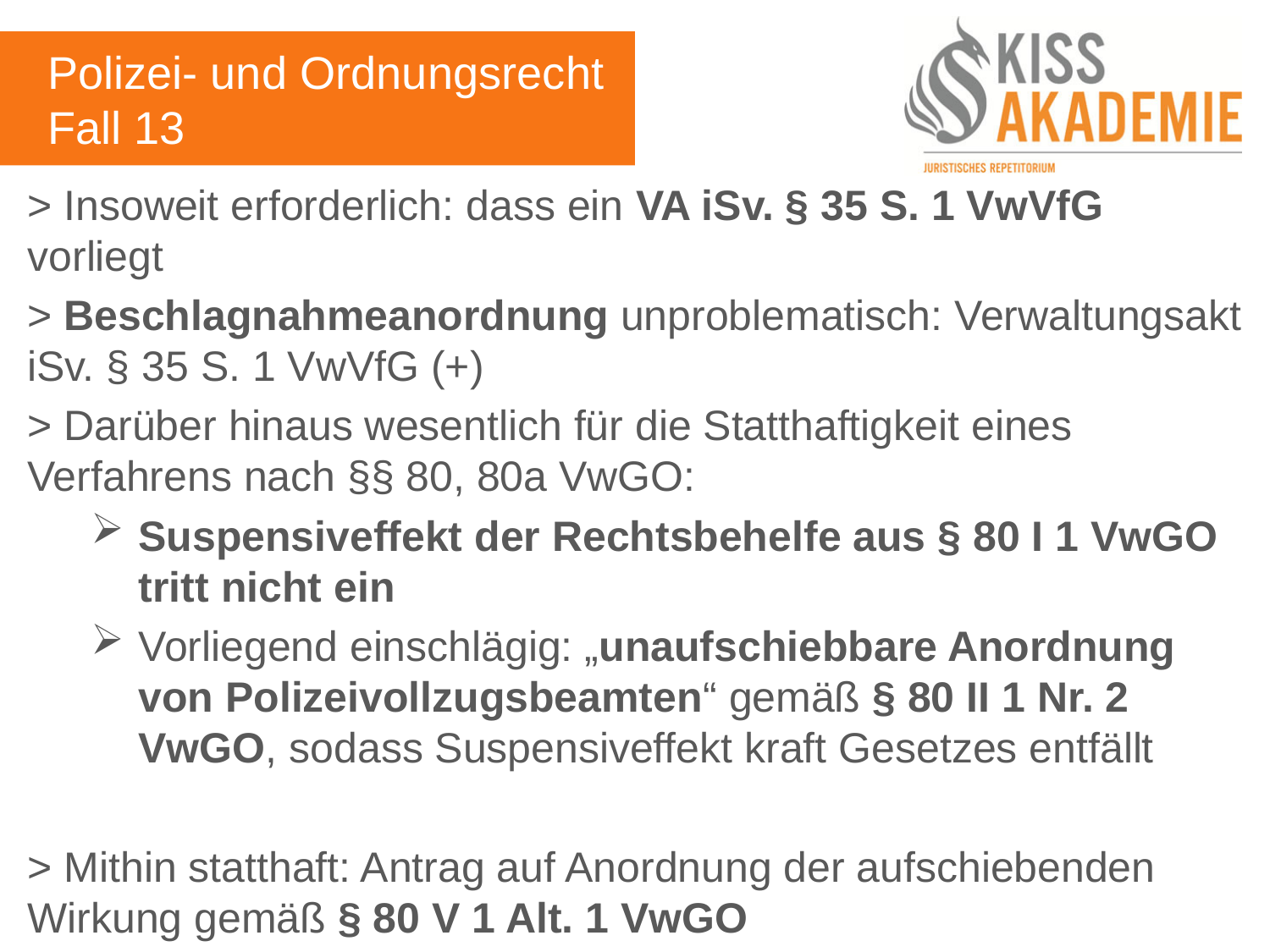

Polizei- und Ordnungsrecht
Fall 13
> Insoweit erforderlich: dass ein VA iSv. § 35 S. 1 VwVfG vorliegt
> Beschlagnahmeanordnung unproblematisch: Verwaltungsakt iSv. § 35 S. 1 VwVfG (+)
> Darüber hinaus wesentlich für die Statthaftigkeit eines Verfahrens nach §§ 80, 80a VwGO:
Suspensiveffekt der Rechtsbehelfe aus § 80 I 1 VwGO tritt nicht ein
Vorliegend einschlägig: „unaufschiebbare Anordnung von Polizeivollzugsbeamten“ gemäß § 80 II 1 Nr. 2 VwGO, sodass Suspensiveffekt kraft Gesetzes entfällt

> Mithin statthaft: Antrag auf Anordnung der aufschiebenden Wirkung gemäß § 80 V 1 Alt. 1 VwGO